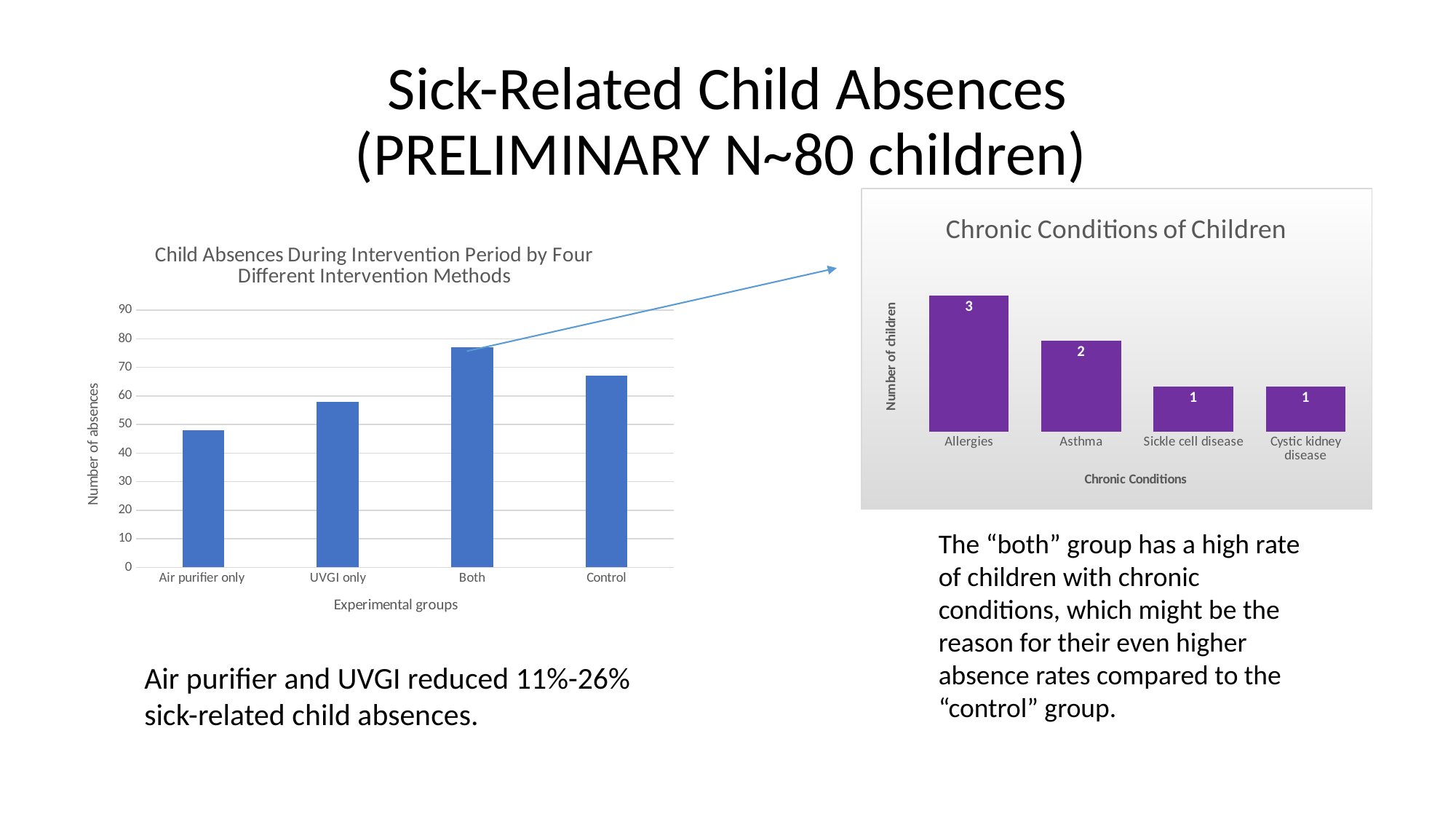

# Sick-Related Child Absences (PRELIMINARY N~80 children)

### Chart: Chronic Conditions of Children

| Category |  |
|---|---|
| Allergies | 3.0 |
| Asthma | 2.0 |
| Sickle cell disease | 1.0 |
| Cystic kidney disease | 1.0 |

### Chart: Child Absences During Intervention Period by Four Different Intervention Methods

| Category |  |
|---|---|
| Air purifier only  | 48.0 |
| UVGI only | 58.0 |
| Both | 77.0 |
| Control | 67.0 |
The “both” group has a high rate of children with chronic conditions, which might be the reason for their even higher absence rates compared to the “control” group.
Air purifier and UVGI reduced 11%-26% sick-related child absences.